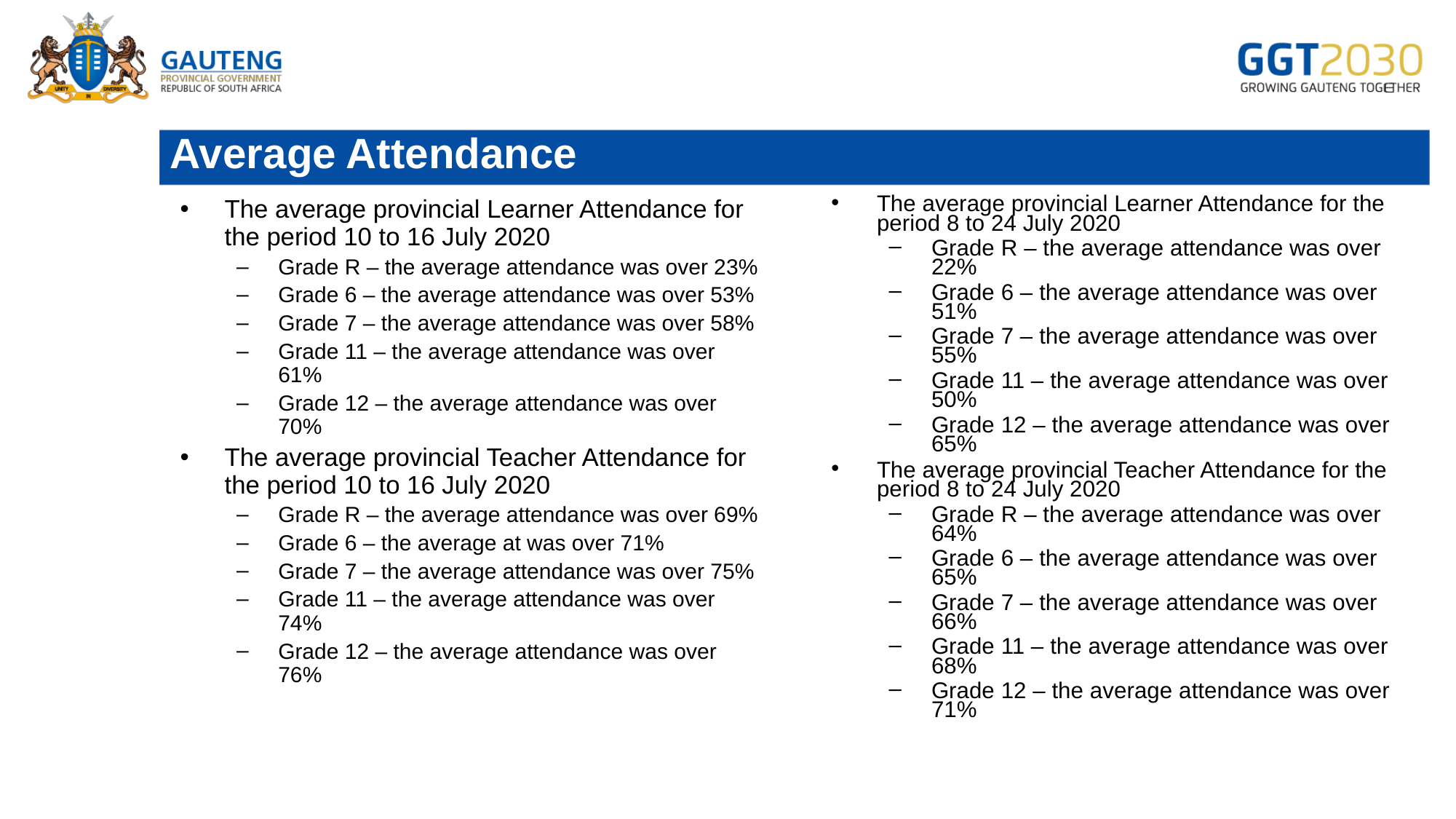

# Average Attendance
The average provincial Learner Attendance for the period 10 to 16 July 2020
Grade R – the average attendance was over 23%
Grade 6 – the average attendance was over 53%
Grade 7 – the average attendance was over 58%
Grade 11 – the average attendance was over 61%
Grade 12 – the average attendance was over 70%
The average provincial Teacher Attendance for the period 10 to 16 July 2020
Grade R – the average attendance was over 69%
Grade 6 – the average at was over 71%
Grade 7 – the average attendance was over 75%
Grade 11 – the average attendance was over 74%
Grade 12 – the average attendance was over 76%

The average provincial Learner Attendance for the period 8 to 24 July 2020
Grade R – the average attendance was over 22%
Grade 6 – the average attendance was over 51%
Grade 7 – the average attendance was over 55%
Grade 11 – the average attendance was over 50%
Grade 12 – the average attendance was over 65%
The average provincial Teacher Attendance for the period 8 to 24 July 2020
Grade R – the average attendance was over 64%
Grade 6 – the average attendance was over 65%
Grade 7 – the average attendance was over 66%
Grade 11 – the average attendance was over 68%
Grade 12 – the average attendance was over 71%